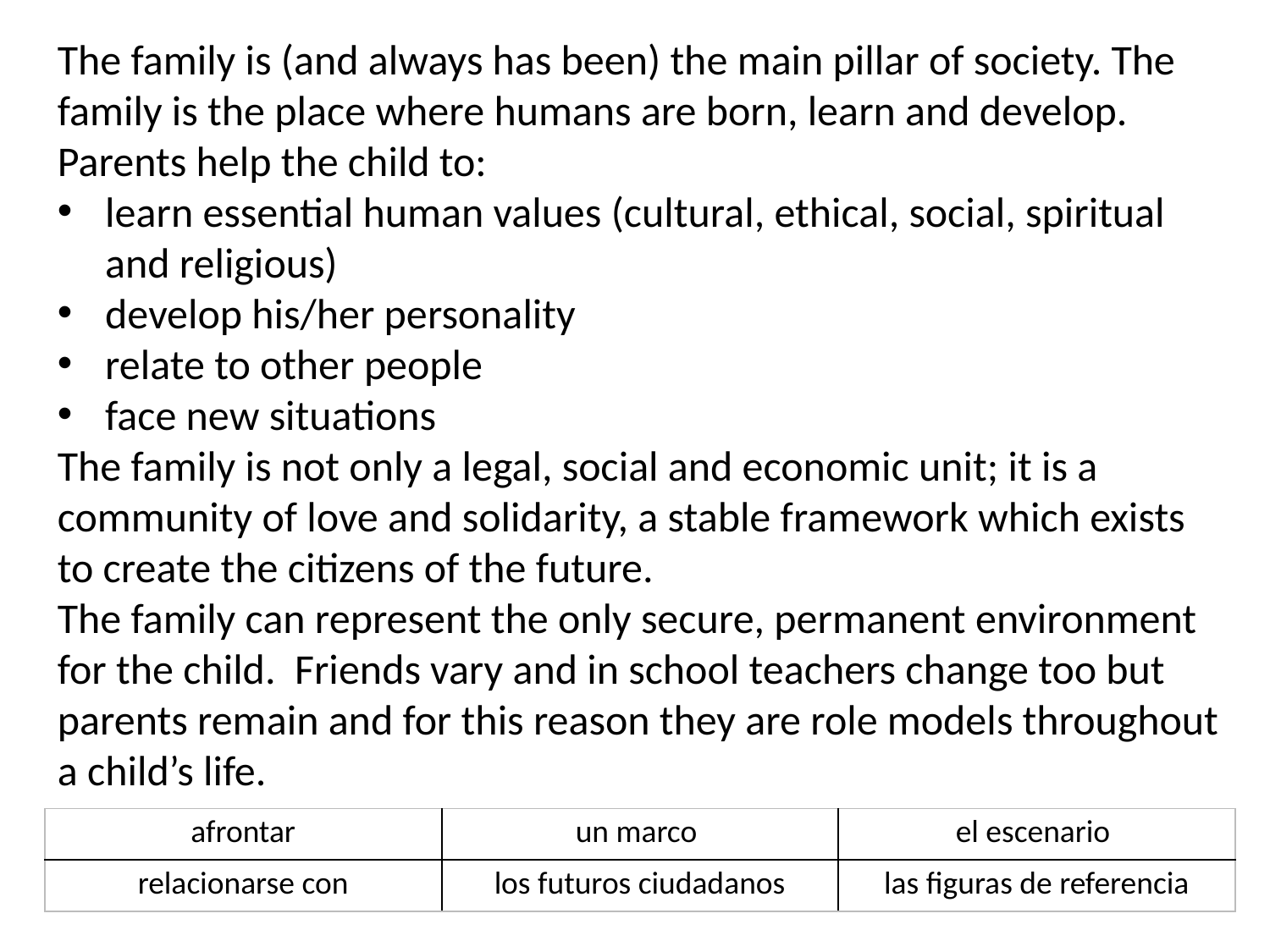

The family is (and always has been) the main pillar of society. The family is the place where humans are born, learn and develop.  Parents help the child to:
learn essential human values (cultural, ethical, social, spiritual and religious)
develop his/her personality
relate to other people
face new situations
The family is not only a legal, social and economic unit; it is a community of love and solidarity, a stable framework which exists to create the citizens of the future.
The family can represent the only secure, permanent environment for the child.  Friends vary and in school teachers change too but parents remain and for this reason they are role models throughout a child’s life.
| afrontar | un marco | el escenario |
| --- | --- | --- |
| relacionarse con | los futuros ciudadanos | las figuras de referencia |